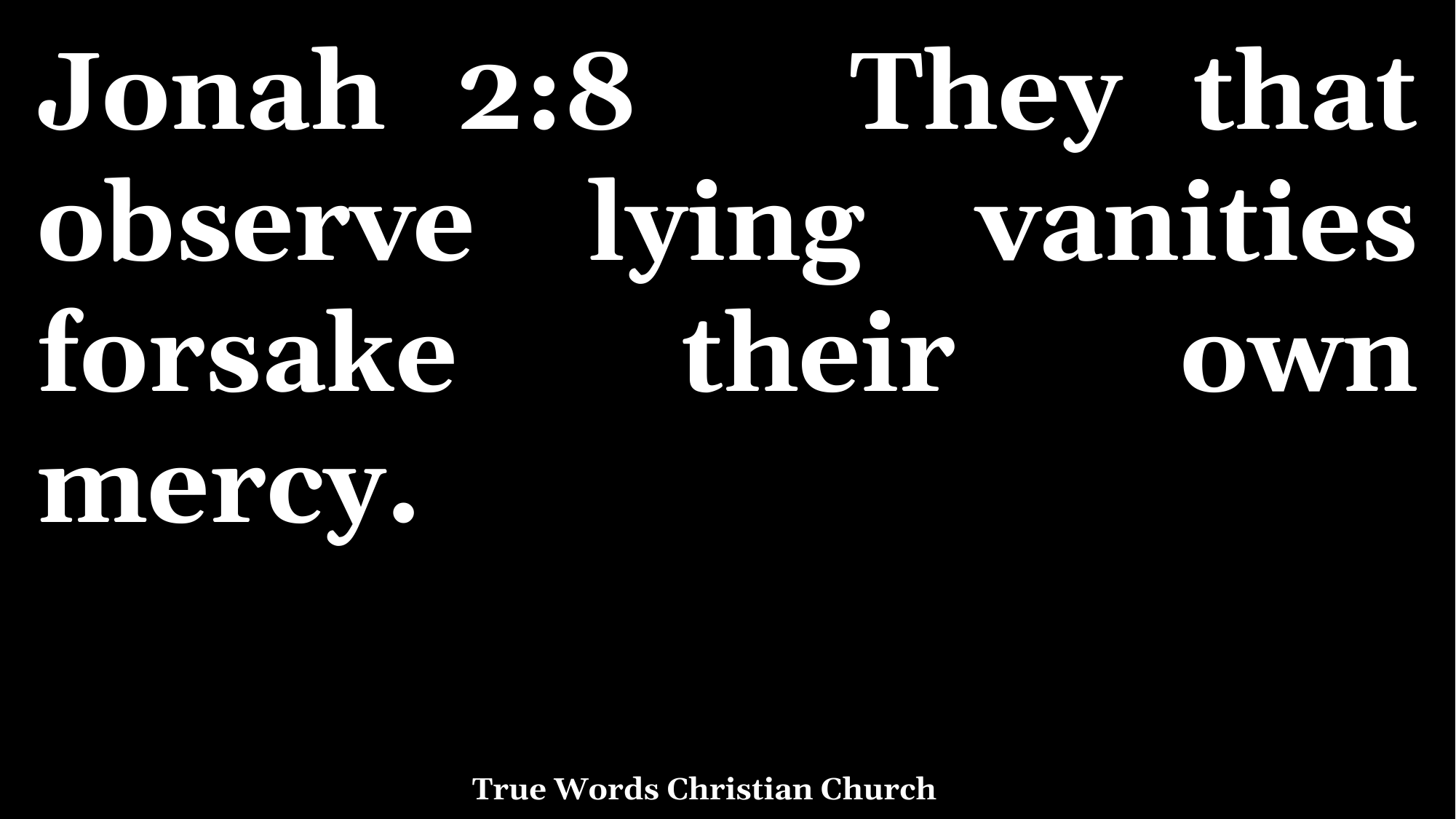

Jonah 2:8   They that observe lying vanities forsake their own mercy.
True Words Christian Church